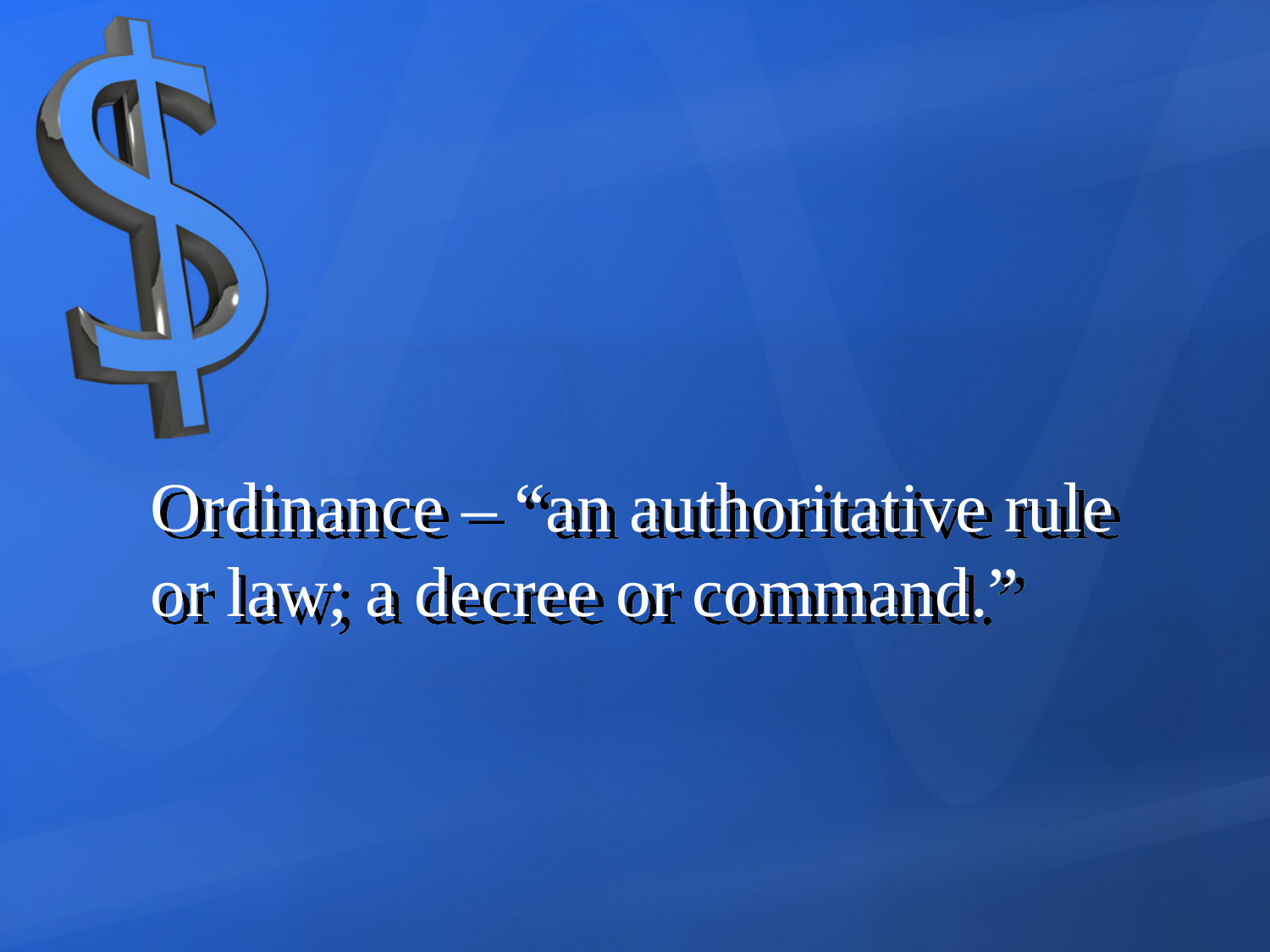

Ordinance – “an authoritative rule or law; a decree or command.”